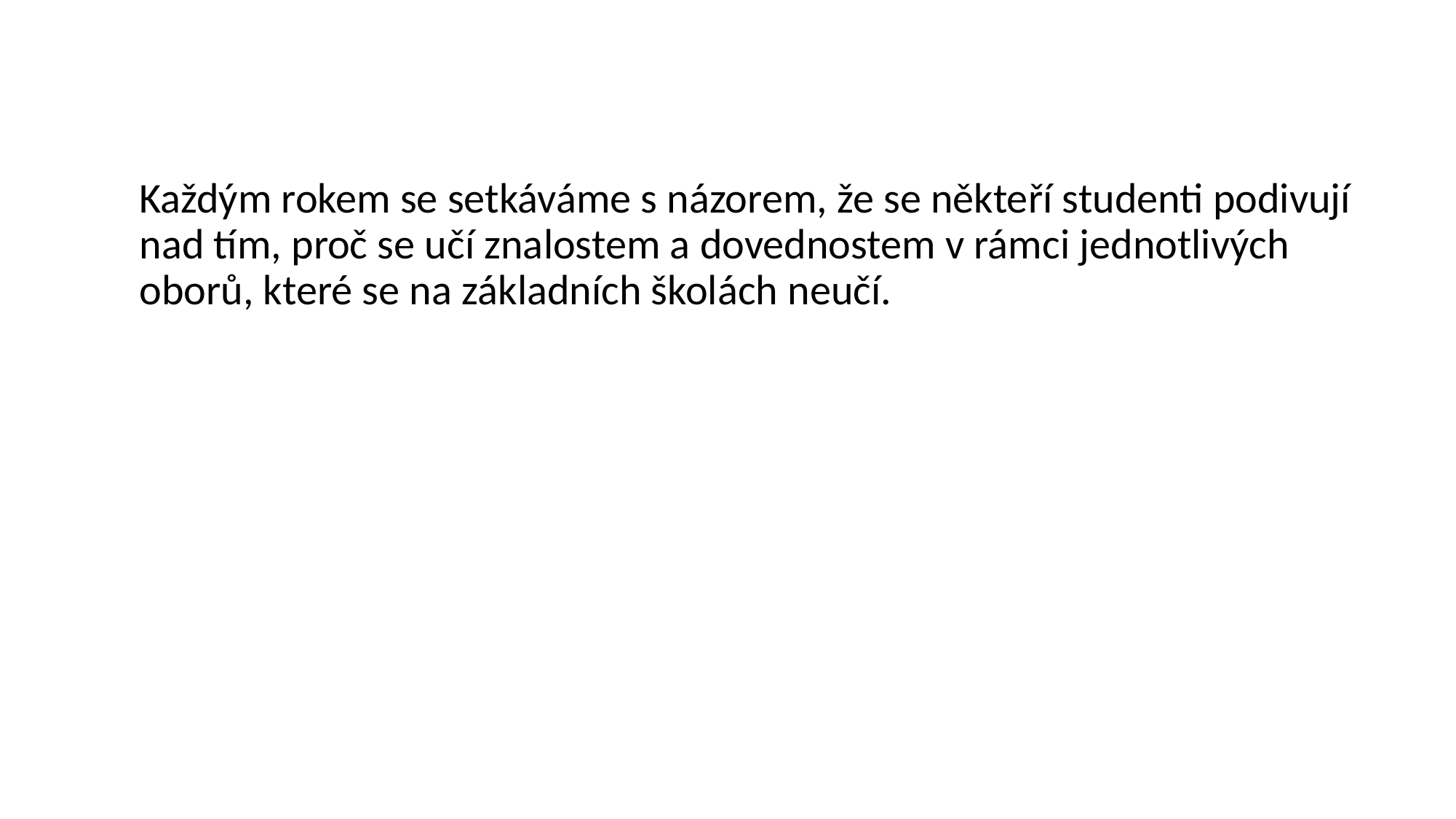

Každým rokem se setkáváme s názorem, že se někteří studenti podivují nad tím, proč se učí znalostem a dovednostem v rámci jednotlivých oborů, které se na základních školách neučí.